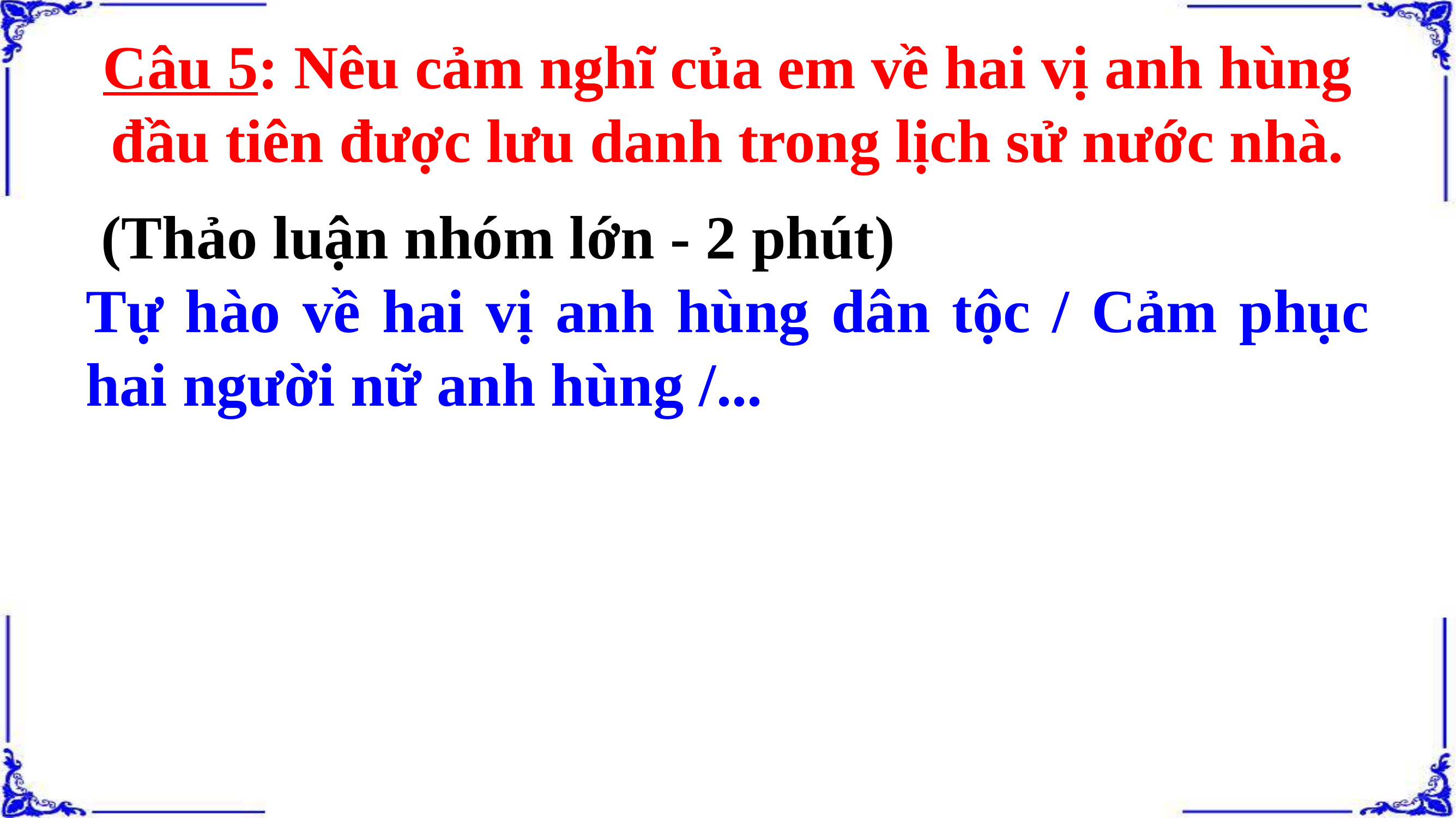

# Câu 5: Nêu cảm nghĩ của em về hai vị anh hùng đầu tiên được lưu danh trong lịch sử nước nhà.
 (Thảo luận nhóm lớn - 2 phút)
Tự hào về hai vị anh hùng dân tộc / Cảm phục hai người nữ anh hùng /...